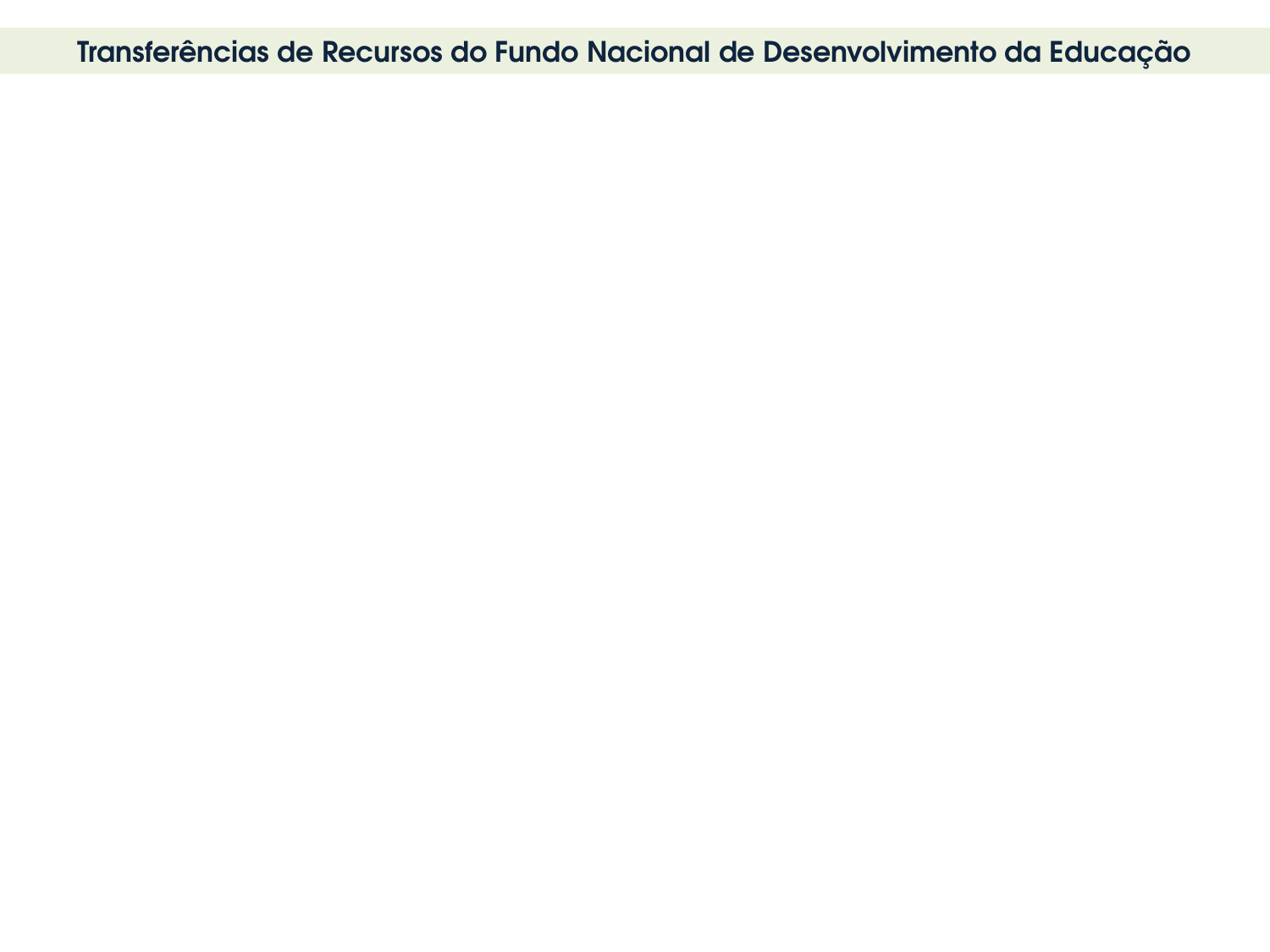

Transferências de Recursos do Fundo Nacional de Desenvolvimento da Educação